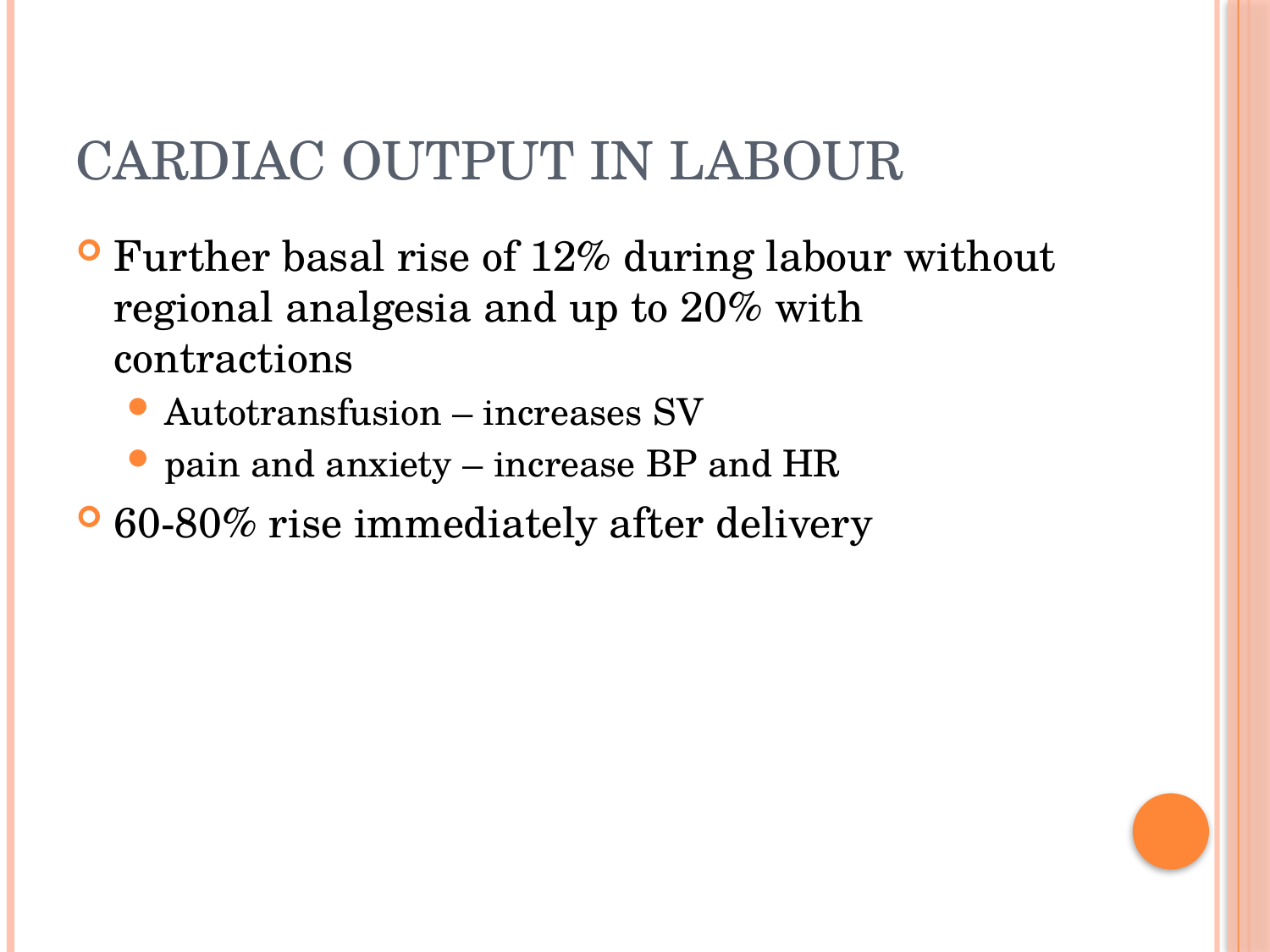

# Cardiac Output in Labour
Further basal rise of 12% during labour without regional analgesia and up to 20% with contractions
Autotransfusion – increases SV
pain and anxiety – increase BP and HR
60-80% rise immediately after delivery